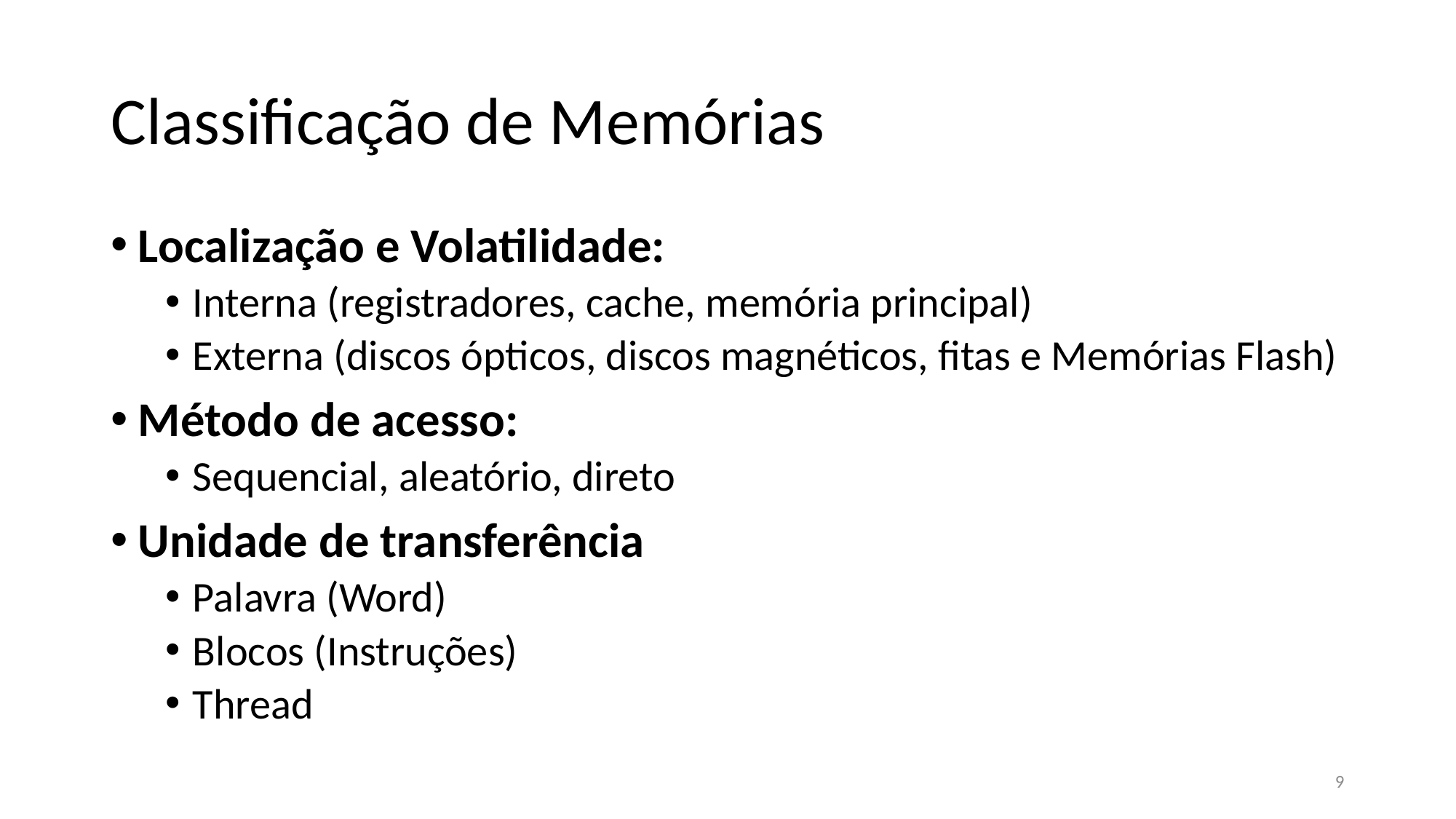

# Classificação de Memórias
Localização e Volatilidade:
Interna (registradores, cache, memória principal)
Externa (discos ópticos, discos magnéticos, fitas e Memórias Flash)
Método de acesso:
Sequencial, aleatório, direto
Unidade de transferência
Palavra (Word)
Blocos (Instruções)
Thread
9